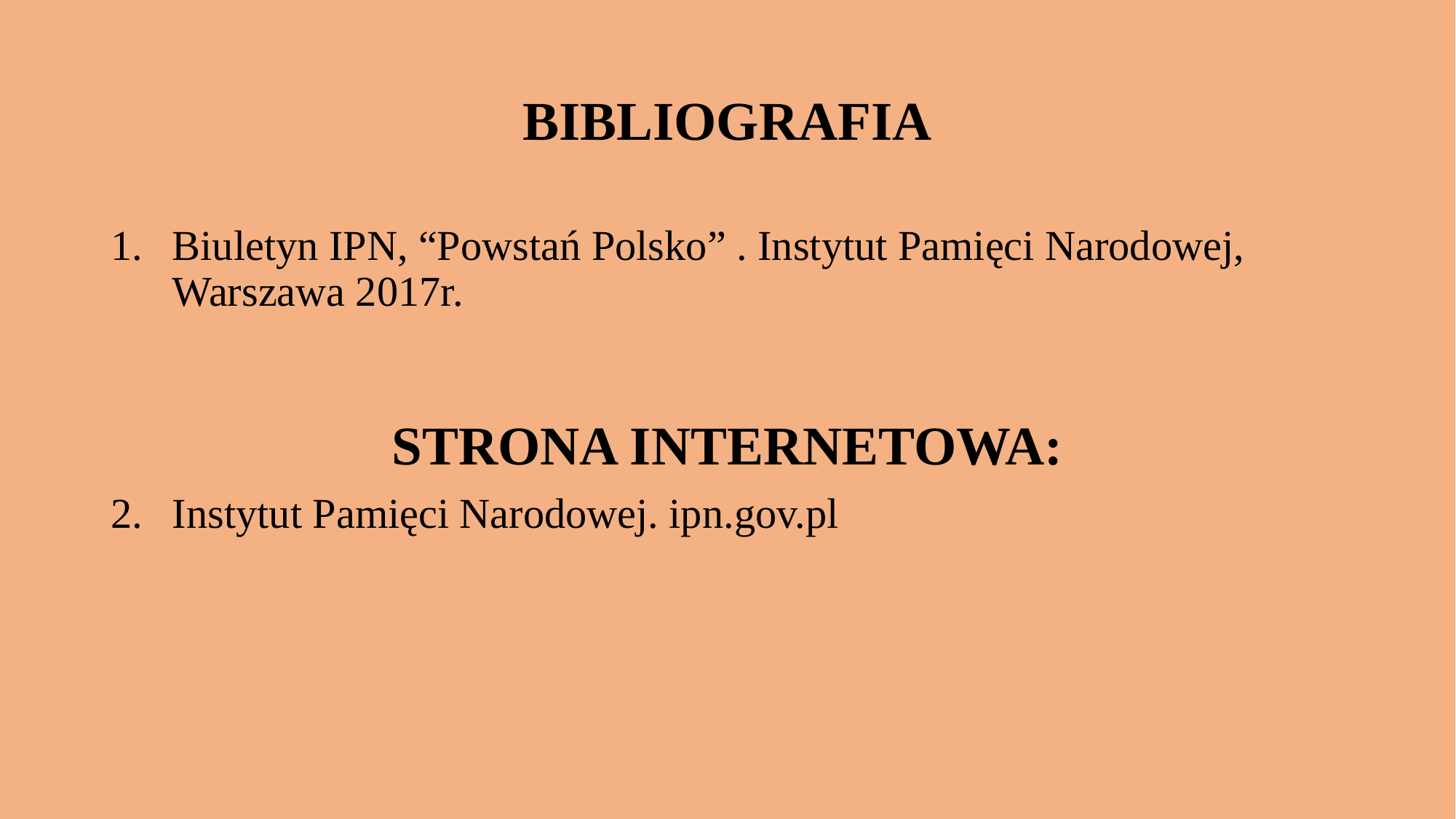

# BIBLIOGRAFIA
Biuletyn IPN, “Powstań Polsko” . Instytut Pamięci Narodowej, Warszawa 2017r.

STRONA INTERNETOWA:
Instytut Pamięci Narodowej. ipn.gov.pl